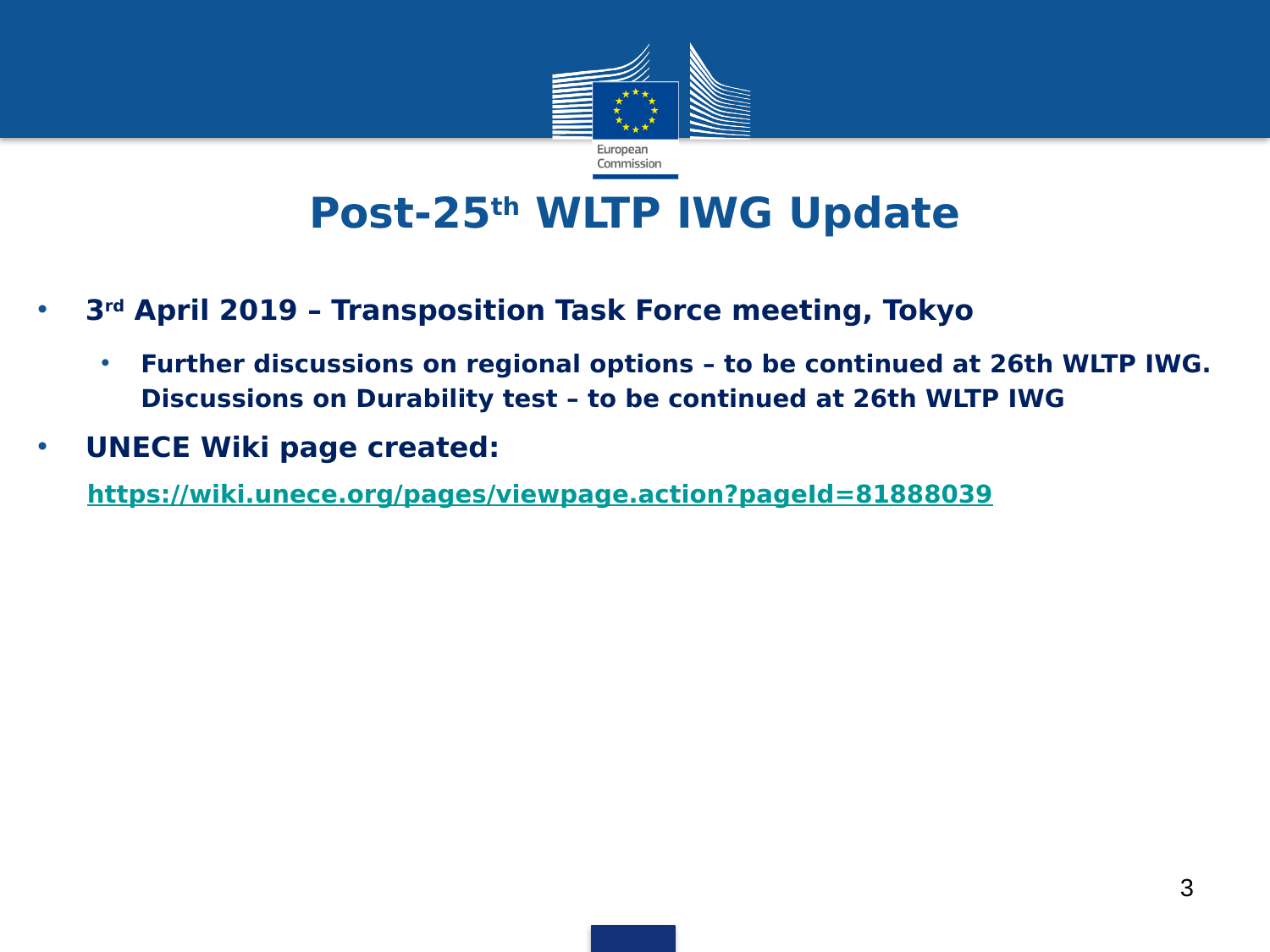

# Post-25th WLTP IWG Update
3rd April 2019 – Transposition Task Force meeting, Tokyo
Further discussions on regional options – to be continued at 26th WLTP IWG. Discussions on Durability test – to be continued at 26th WLTP IWG
UNECE Wiki page created:
https://wiki.unece.org/pages/viewpage.action?pageId=81888039
3